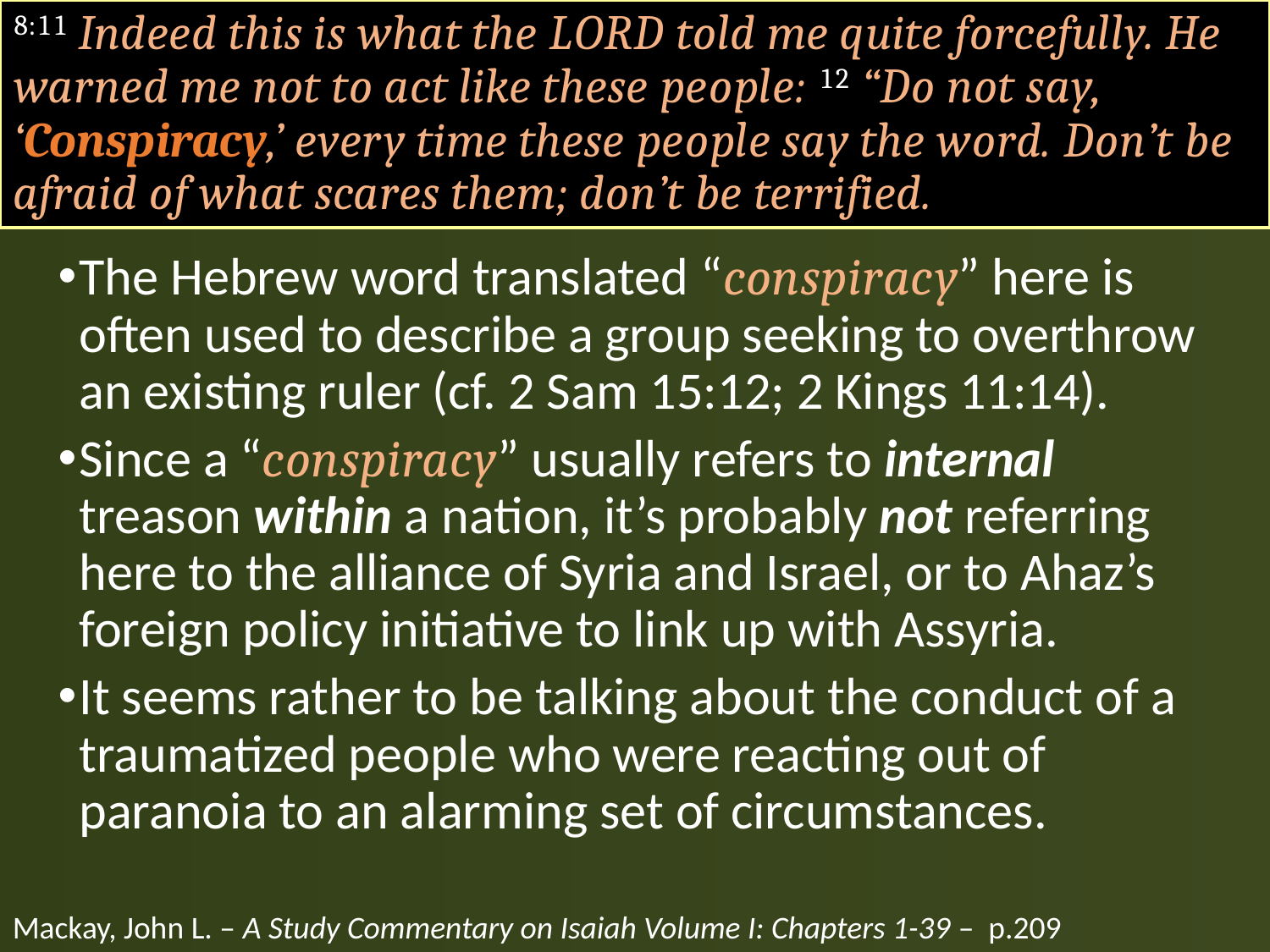

# 8:11 Indeed this is what the LORD told me quite forcefully. He warned me not to act like these people: 12 “Do not say, ‘Conspiracy,’ every time these people say the word. Don’t be afraid of what scares them; don’t be terrified.
The Hebrew word translated “conspiracy” here is often used to describe a group seeking to overthrow an existing ruler (cf. 2 Sam 15:12; 2 Kings 11:14).
Since a “conspiracy” usually refers to internal treason within a nation, it’s probably not referring here to the alliance of Syria and Israel, or to Ahaz’s foreign policy initiative to link up with Assyria.
It seems rather to be talking about the conduct of a traumatized people who were reacting out of paranoia to an alarming set of circumstances.
Mackay, John L. – A Study Commentary on Isaiah Volume I: Chapters 1-39 –  p.209